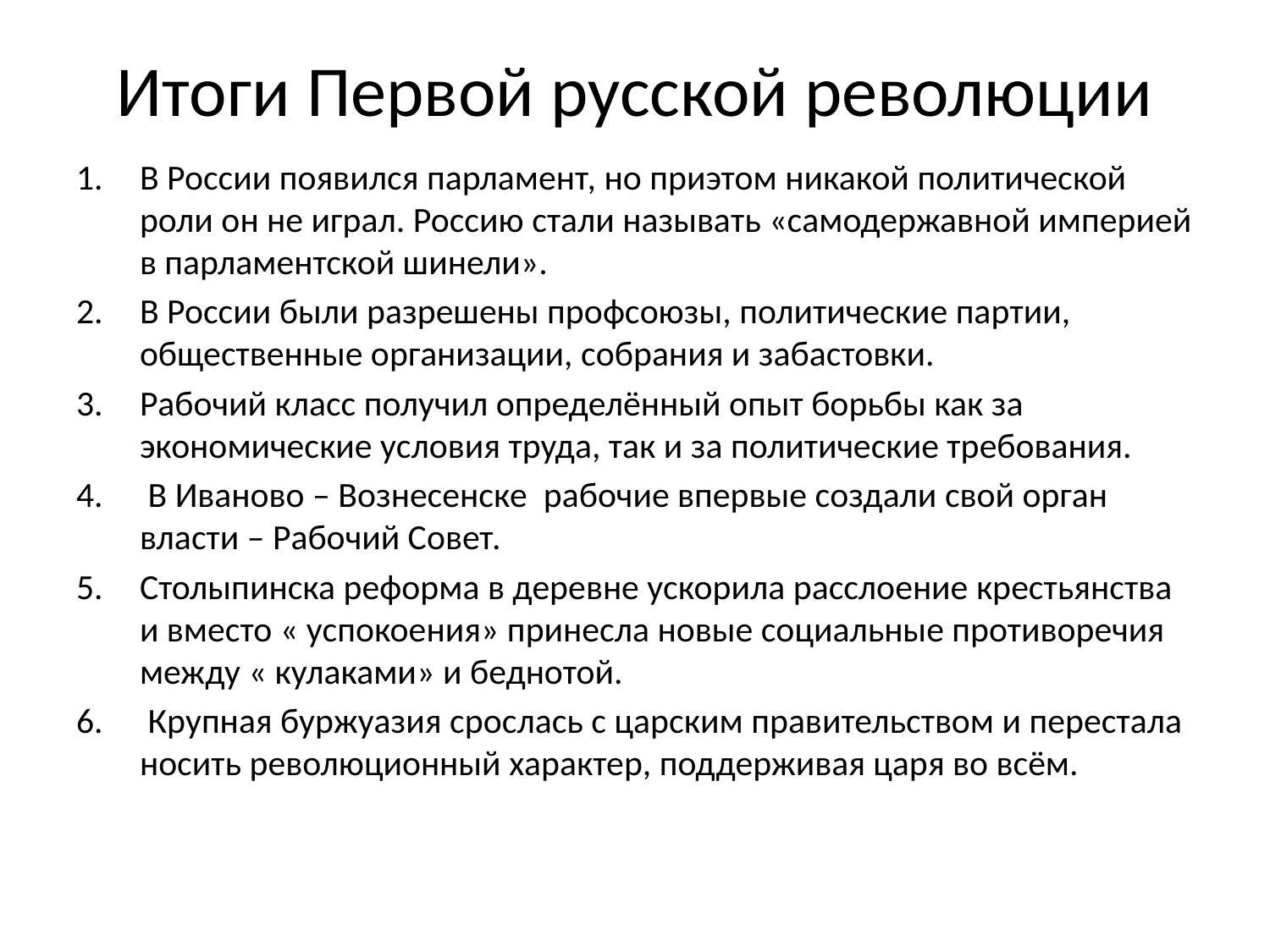

# Итоги Первой русской революции
В России появился парламент, но приэтом никакой политической роли он не играл. Россию стали называть «самодержавной империей в парламентской шинели».
В России были разрешены профсоюзы, политические партии,  общественные организации, собрания и забастовки.
Рабочий класс получил определённый опыт борьбы как за экономические условия труда, так и за политические требования.
 В Иваново – Вознесенске  рабочие впервые создали свой орган власти – Рабочий Совет.
Столыпинска реформа в деревне ускорила расслоение крестьянства и вместо « успокоения» принесла новые социальные противоречия между « кулаками» и беднотой.
 Крупная буржуазия срослась с царским правительством и перестала носить революционный характер, поддерживая царя во всём.